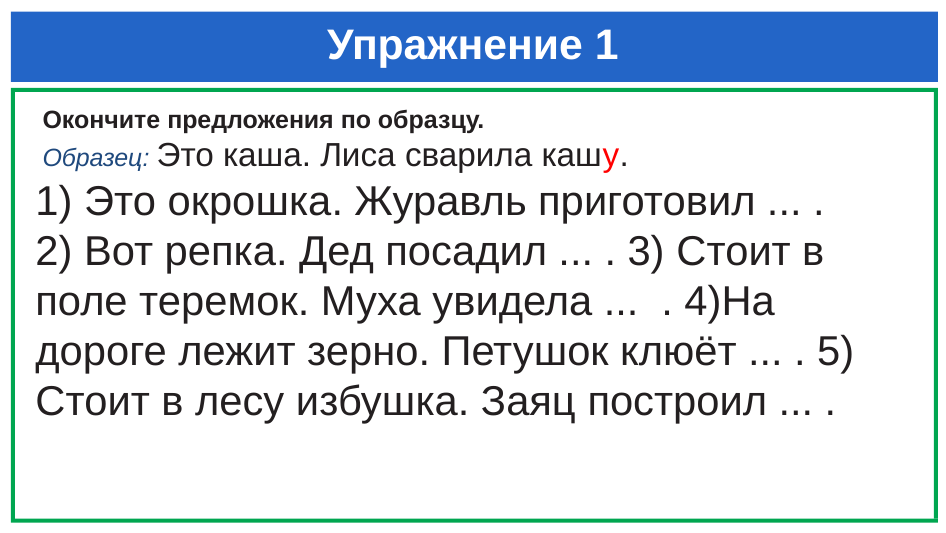

# Упражнение 1
 Окончите предложения по образцу.
 Образец: Это каша. Лиса сварила кашу.
1) Это окрошка. Журавль приготовил ... .
2) Вот репка. Дед посадил ... . 3) Стоит в поле теремок. Муха увидела ...  . 4)На дороге лежит зерно. Петушок клюёт ... . 5) Стоит в лесу избушка. Заяц построил ... .